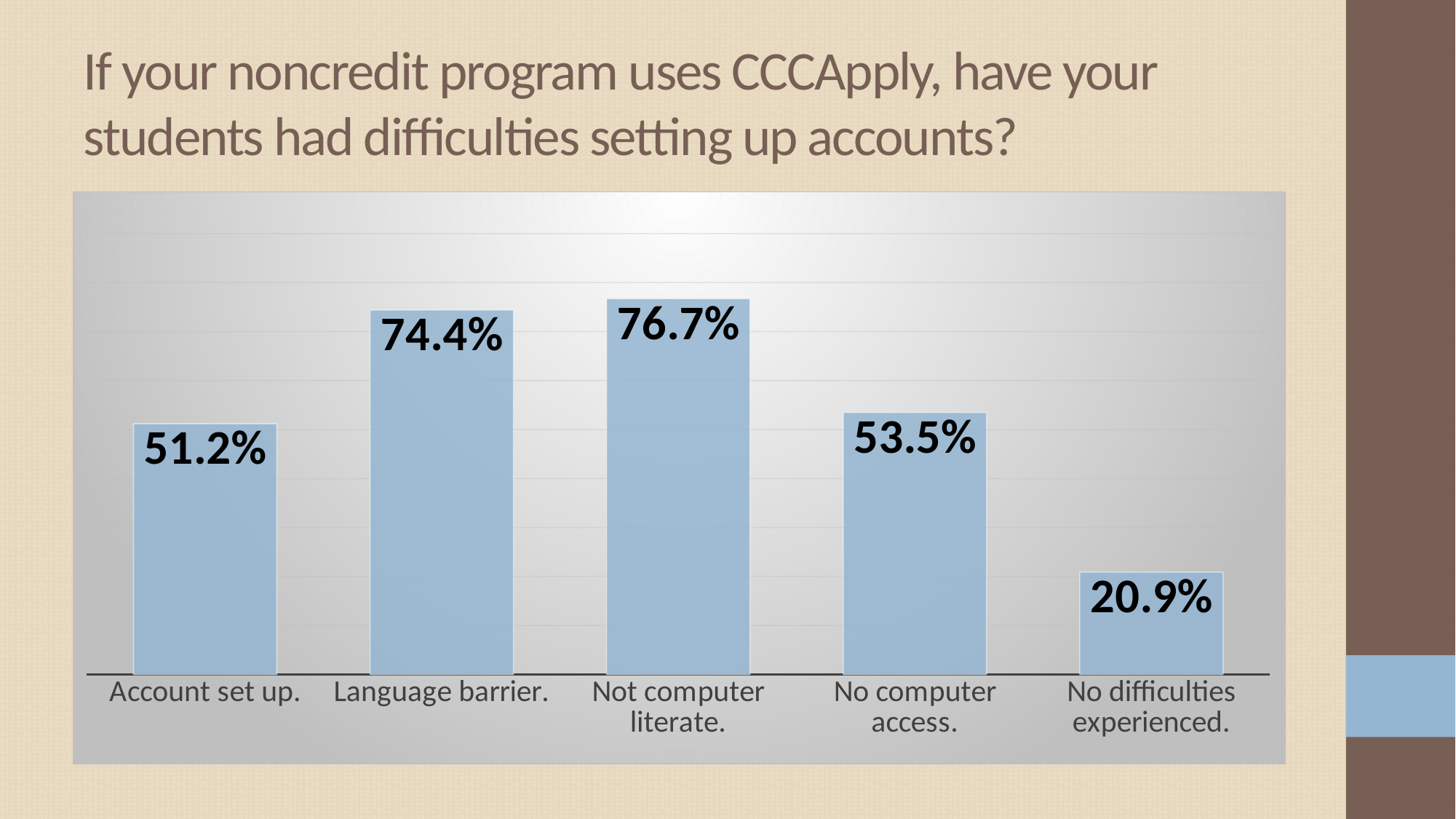

# If your noncredit program uses CCCApply, have your students had difficulties setting up accounts?

### Chart

| Category |  |
|---|---|
| Account set up. | 0.512 |
| Language barrier. | 0.7440000000000001 |
| Not computer literate. | 0.767 |
| No computer access. | 0.535 |
| No difficulties experienced. | 0.209 |